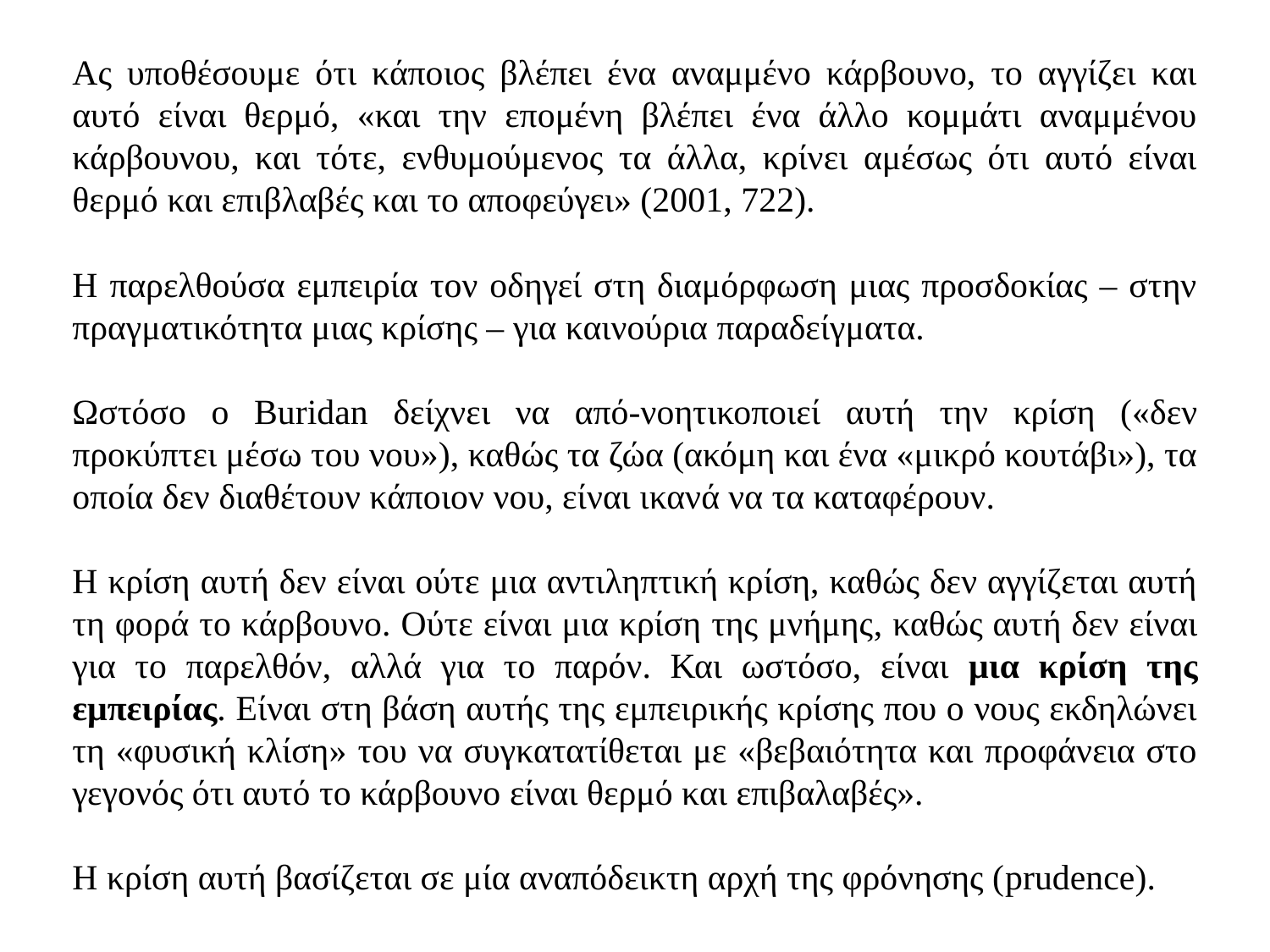

Ας υποθέσουμε ότι κάποιος βλέπει ένα αναμμένο κάρβουνο, το αγγίζει και αυτό είναι θερμό, «και την επομένη βλέπει ένα άλλο κομμάτι αναμμένου κάρβουνου, και τότε, ενθυμούμενος τα άλλα, κρίνει αμέσως ότι αυτό είναι θερμό και επιβλαβές και το αποφεύγει» (2001, 722).

Η παρελθούσα εμπειρία τον οδηγεί στη διαμόρφωση μιας προσδοκίας – στην πραγματικότητα μιας κρίσης – για καινούρια παραδείγματα.

Ωστόσο ο Buridan δείχνει να από-νοητικοποιεί αυτή την κρίση («δεν προκύπτει μέσω του νου»), καθώς τα ζώα (ακόμη και ένα «μικρό κουτάβι»), τα οποία δεν διαθέτουν κάποιον νου, είναι ικανά να τα καταφέρουν.

Η κρίση αυτή δεν είναι ούτε μια αντιληπτική κρίση, καθώς δεν αγγίζεται αυτή τη φορά το κάρβουνο. Ούτε είναι μια κρίση της μνήμης, καθώς αυτή δεν είναι για το παρελθόν, αλλά για το παρόν. Και ωστόσο, είναι μια κρίση της εμπειρίας. Είναι στη βάση αυτής της εμπειρικής κρίσης που ο νους εκδηλώνει τη «φυσική κλίση» του να συγκατατίθεται με «βεβαιότητα και προφάνεια στο γεγονός ότι αυτό το κάρβουνο είναι θερμό και επιβαλαβές».

Η κρίση αυτή βασίζεται σε μία αναπόδεικτη αρχή της φρόνησης (prudence).